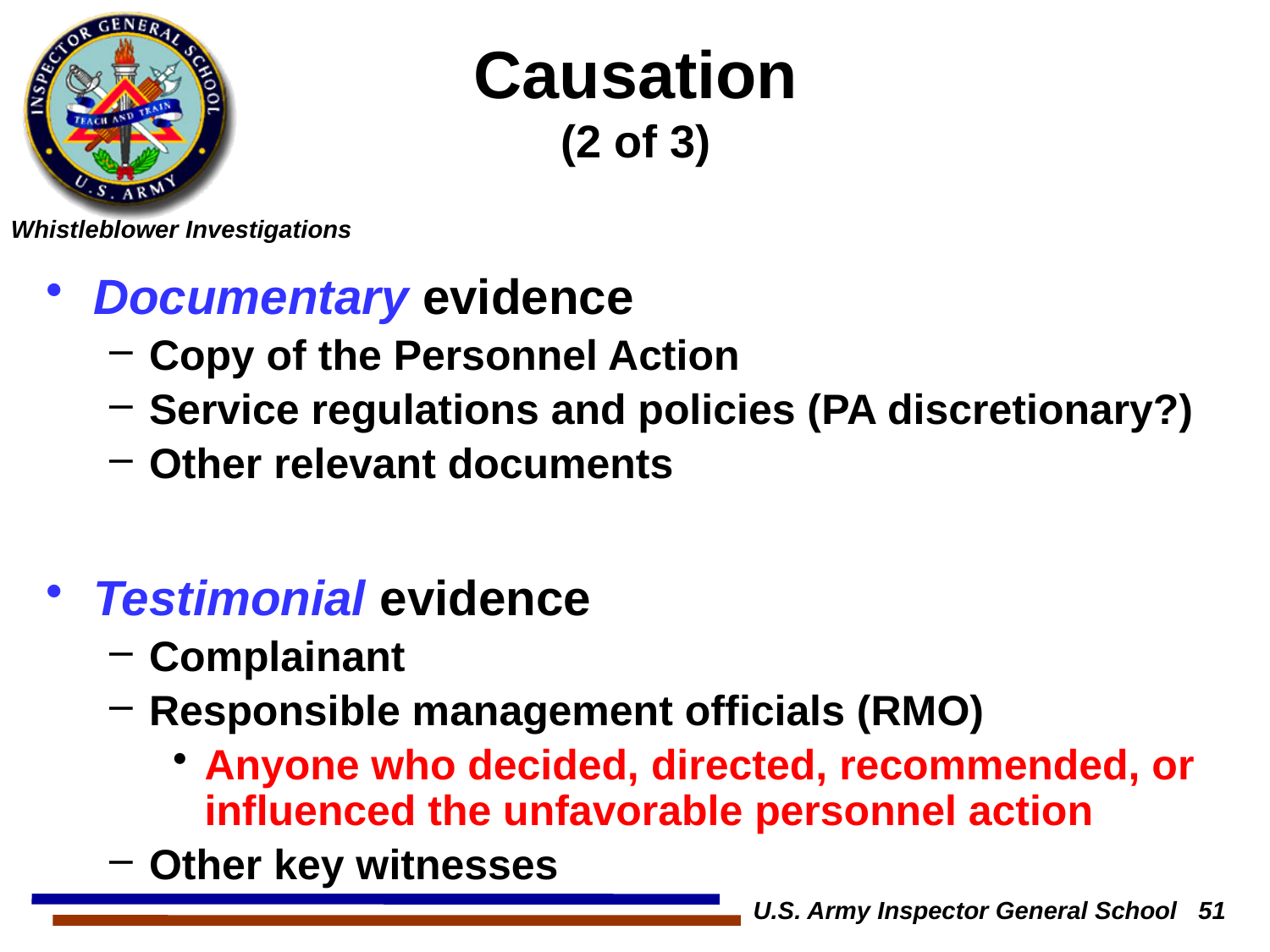

# Causation (2 of 3)
Documentary evidence
Copy of the Personnel Action
Service regulations and policies (PA discretionary?)
Other relevant documents

Testimonial evidence
Complainant
Responsible management officials (RMO)
Anyone who decided, directed, recommended, or influenced the unfavorable personnel action
Other key witnesses
U.S. Army Inspector General School   51